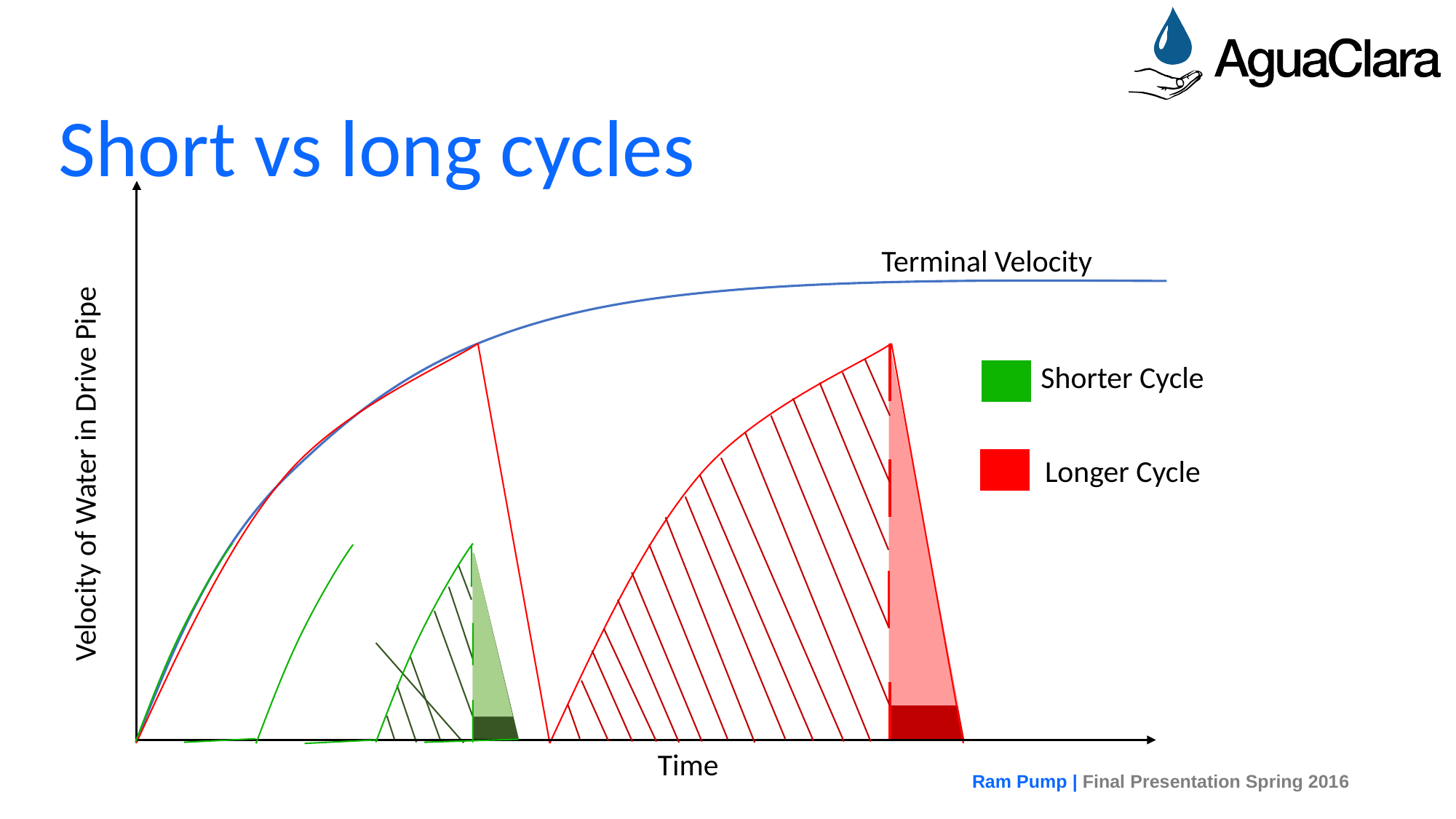

Short vs long cycles
Terminal Velocity

Shorter Cycle

Longer Cycle

Velocity of Water in Drive Pipe

Time
Ram Pump | Final Presentation Spring 2016